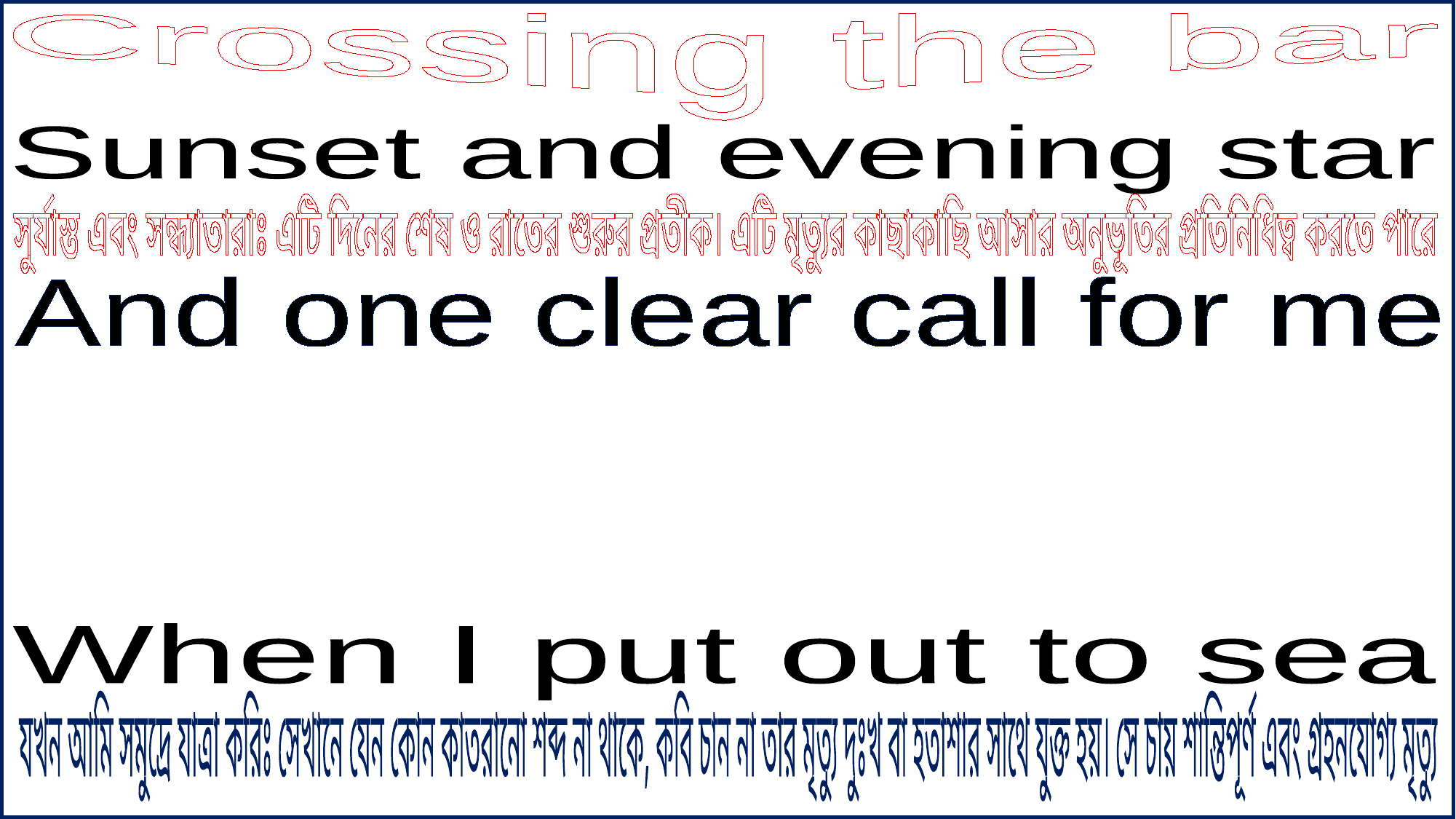

Crossing the bar
Sunset and evening star
সুর্যাস্ত এবং সন্ধ্যাতারাঃ এটি দিনের শেষ ও রাতের শুরুর প্রতীক। এটি মৃত্যুর কাছাকাছি আসার অনুভূতির প্রতিনিধিত্ব করতে পারে
And one clear call for me
এটি আমার জন্য একটি স্পষ্ট ডাকঃ এটি মৃত্যর ডাক বা কবির নিজের অবস্থার প্রতি জাগরনের প্রতীক হতে পারে।
And may there be no moaning of the bar
যখান আমি সমুদ্রে যাত্রা করি, সেখানে যেন কোন কাতরানো শব্দ না থাকেঃ কবি চায়না তার মৃত্যু দুঃখ বা হতাশার সাথে যুক্ত হোক। শান্তিপূর্ণ মৃত্যু তার প্রত্যাশা হয়ত
When I put out to sea
যখন আমি সমুদ্রে যাত্রা করিঃ সেখানে যেন কোন কাতরানো শব্দ না থাকে, কবি চান না তার মৃত্যু দুঃখ বা হতাশার সাথে যুক্ত হয়। সে চায় শান্তিপূর্ণ এবং গ্রহনযোগ্য মৃত্যু